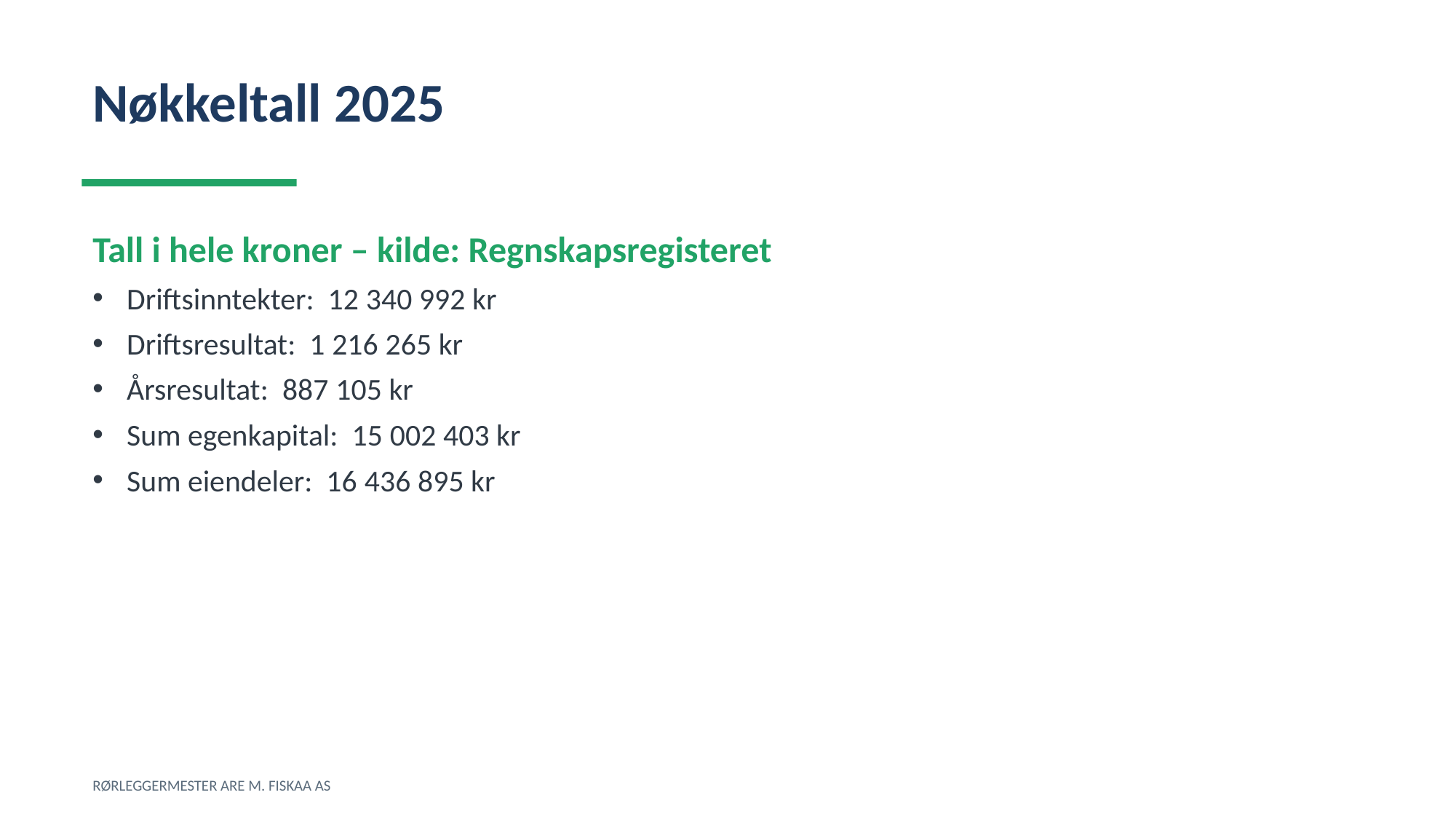

Nøkkeltall 2025

Tall i hele kroner – kilde: Regnskapsregisteret
Driftsinntekter:  12 340 992 kr
Driftsresultat:  1 216 265 kr
Årsresultat:  887 105 kr
Sum egenkapital:  15 002 403 kr
Sum eiendeler:  16 436 895 kr
RØRLEGGERMESTER ARE M. FISKAA AS